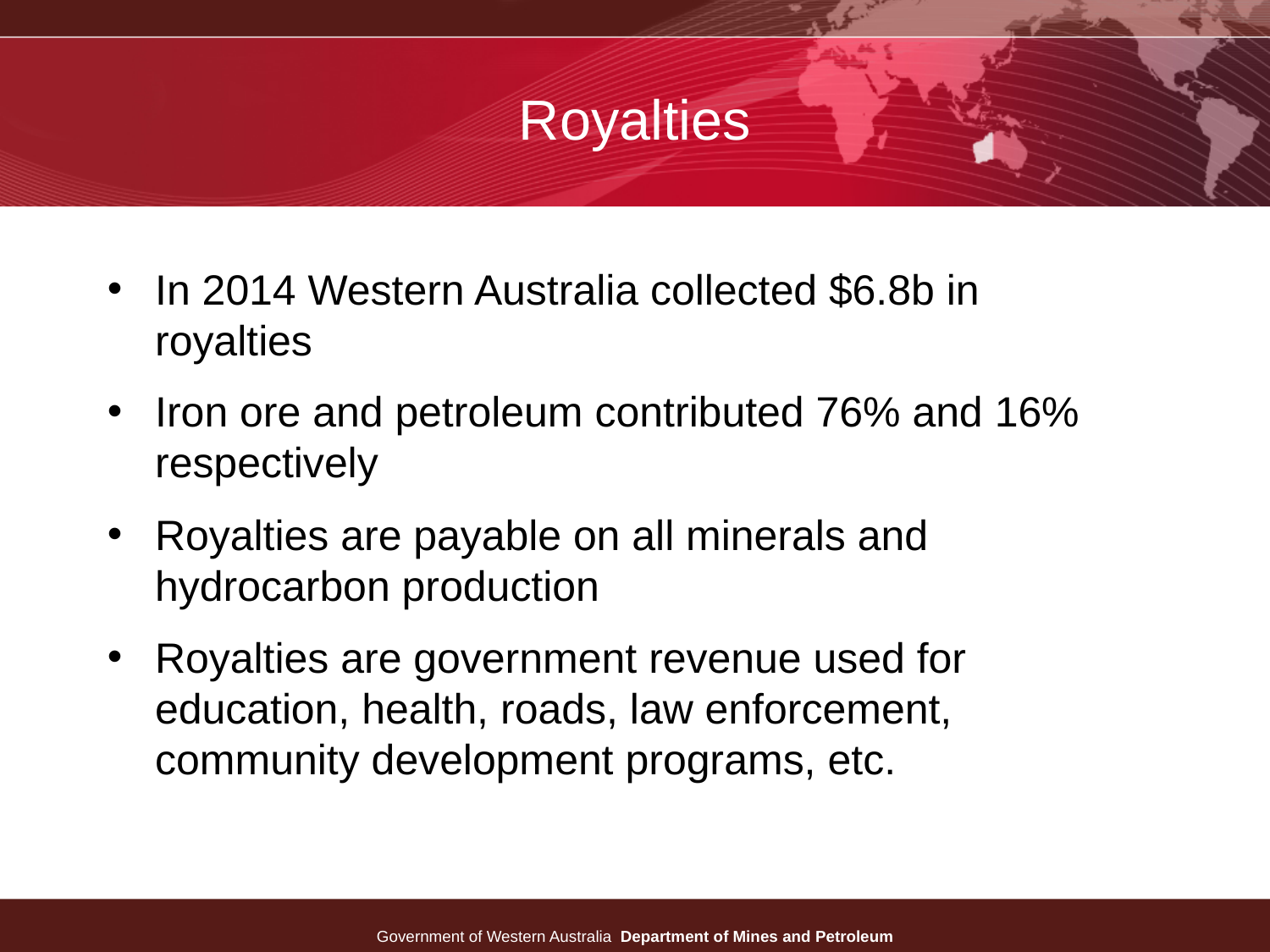

# Royalties
In 2014 Western Australia collected $6.8b in royalties
Iron ore and petroleum contributed 76% and 16% respectively
Royalties are payable on all minerals and hydrocarbon production
Royalties are government revenue used for education, health, roads, law enforcement, community development programs, etc.